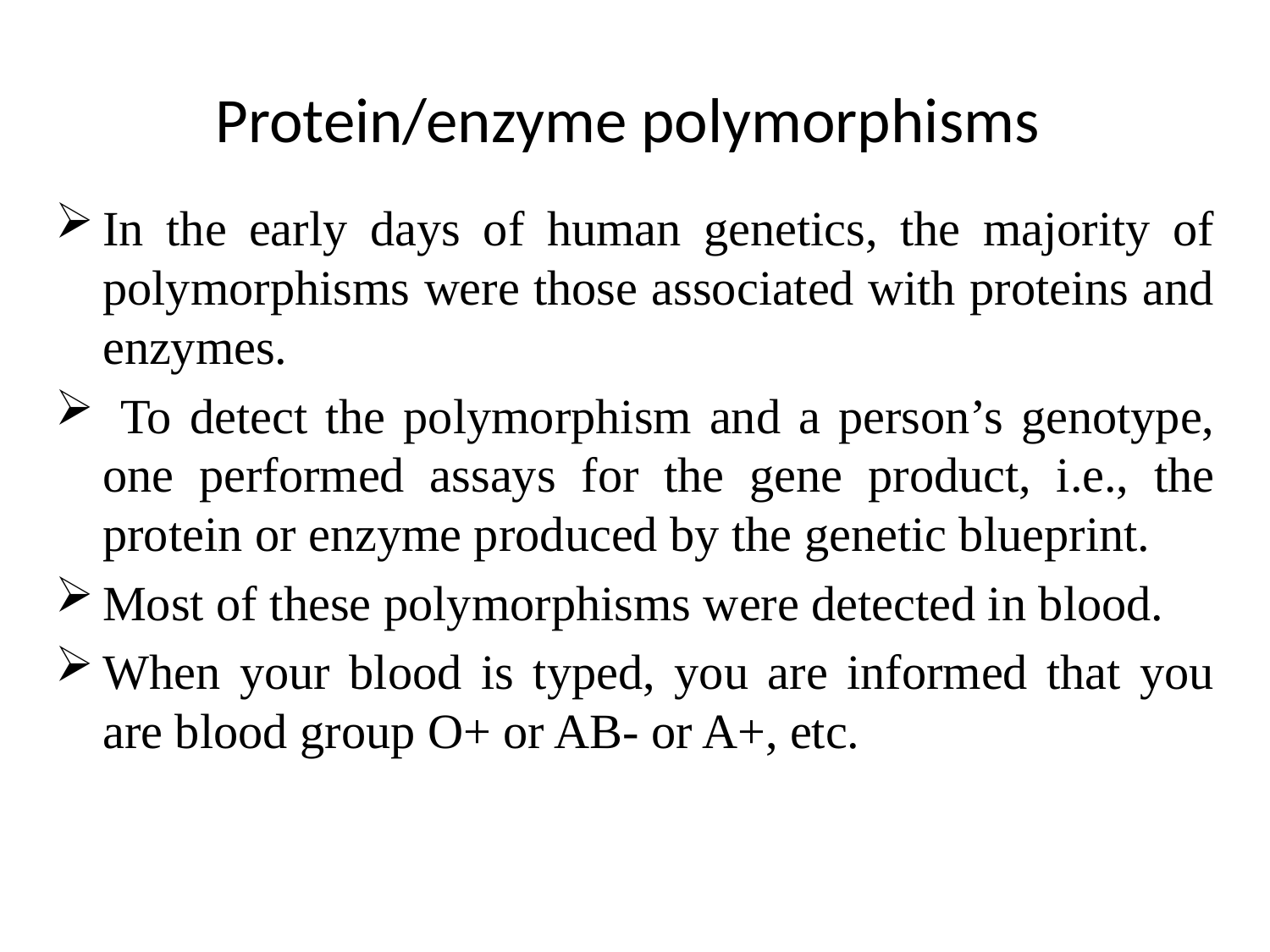

# Protein/enzyme polymorphisms
In the early days of human genetics, the majority of polymorphisms were those associated with proteins and enzymes.
 To detect the polymorphism and a person’s genotype, one performed assays for the gene product, i.e., the protein or enzyme produced by the genetic blueprint.
Most of these polymorphisms were detected in blood.
When your blood is typed, you are informed that you are blood group O+ or AB- or A+, etc.